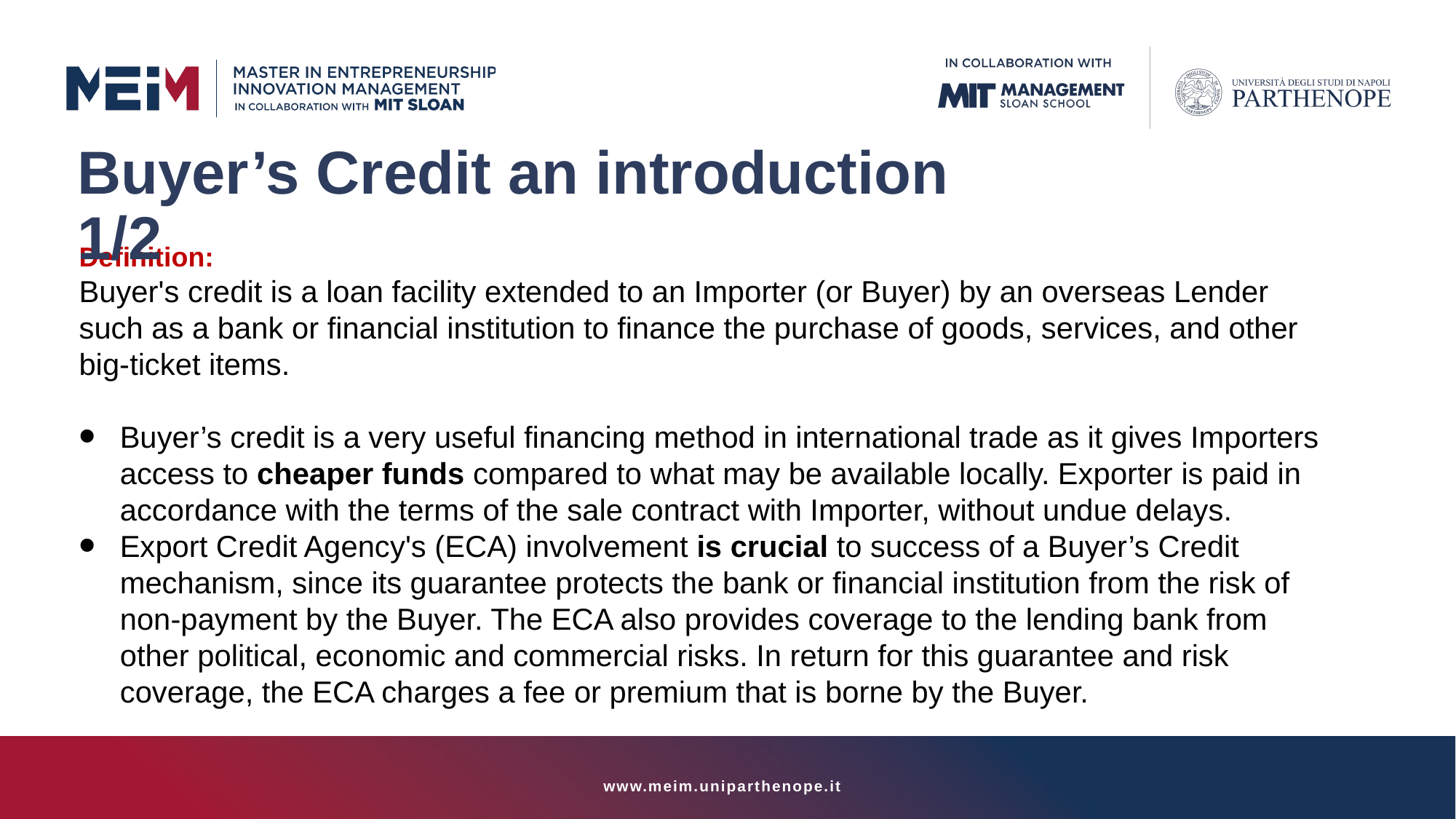

Buyer’s Credit an introduction 1/2
Definition:
Buyer's credit is a loan facility extended to an Importer (or Buyer) by an overseas Lender such as a bank or financial institution to finance the purchase of goods, services, and other big-ticket items.

Buyer’s credit is a very useful financing method in international trade as it gives Importers access to cheaper funds compared to what may be available locally. Exporter is paid in accordance with the terms of the sale contract with Importer, without undue delays.
Export Credit Agency's (ECA) involvement is crucial to success of a Buyer’s Credit mechanism, since its guarantee protects the bank or financial institution from the risk of non-payment by the Buyer. The ECA also provides coverage to the lending bank from other political, economic and commercial risks. In return for this guarantee and risk coverage, the ECA charges a fee or premium that is borne by the Buyer.